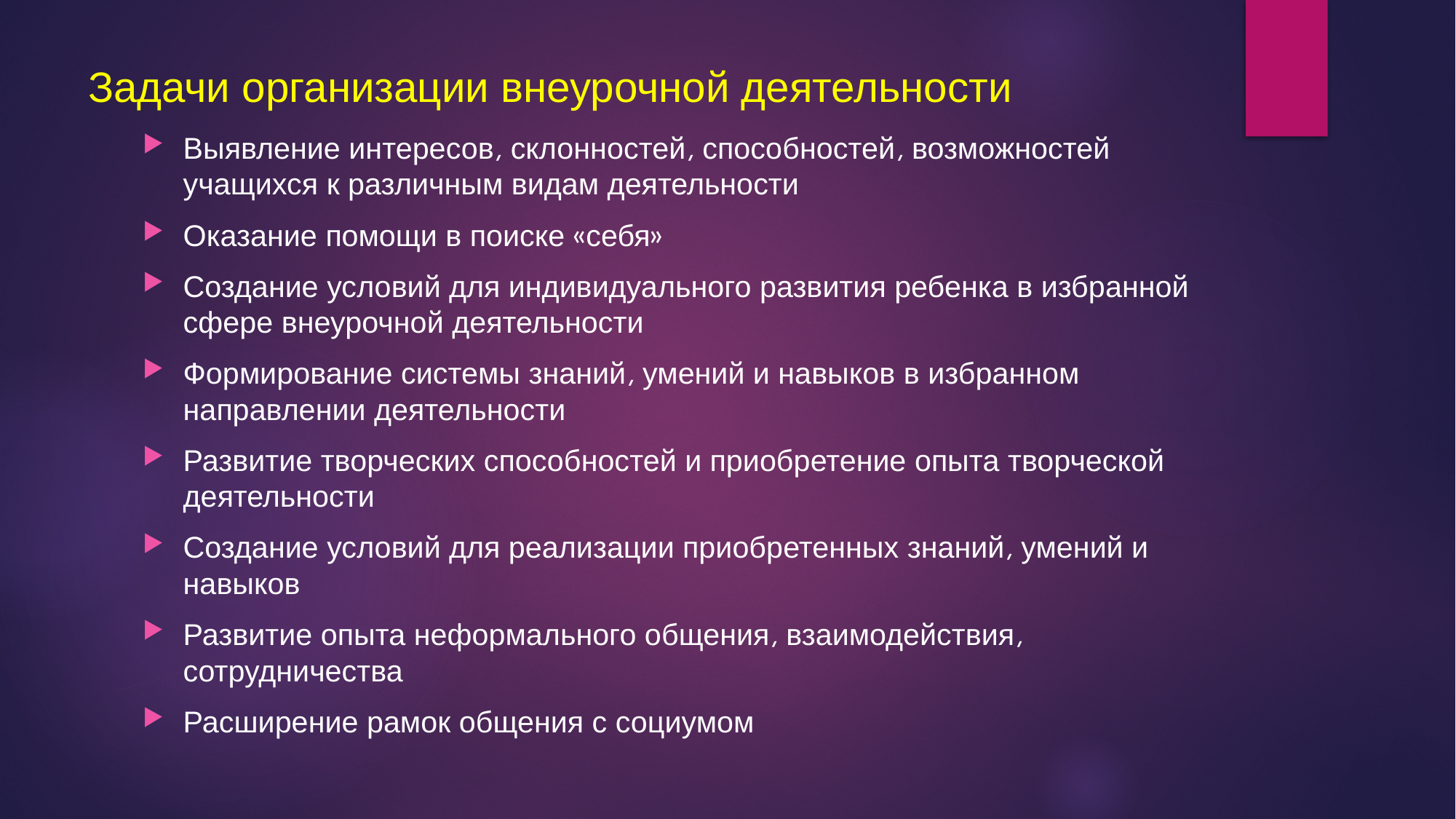

# Задачи организации внеурочной деятельности
Выявление интересов, склонностей, способностей, возможностей учащихся к различным видам деятельности
Оказание помощи в поиске «себя»
Создание условий для индивидуального развития ребенка в избранной сфере внеурочной деятельности
Формирование системы знаний, умений и навыков в избранном направлении деятельности
Развитие творческих способностей и приобретение опыта творческой деятельности
Создание условий для реализации приобретенных знаний, умений и навыков
Развитие опыта неформального общения, взаимодействия, сотрудничества
Расширение рамок общения с социумом